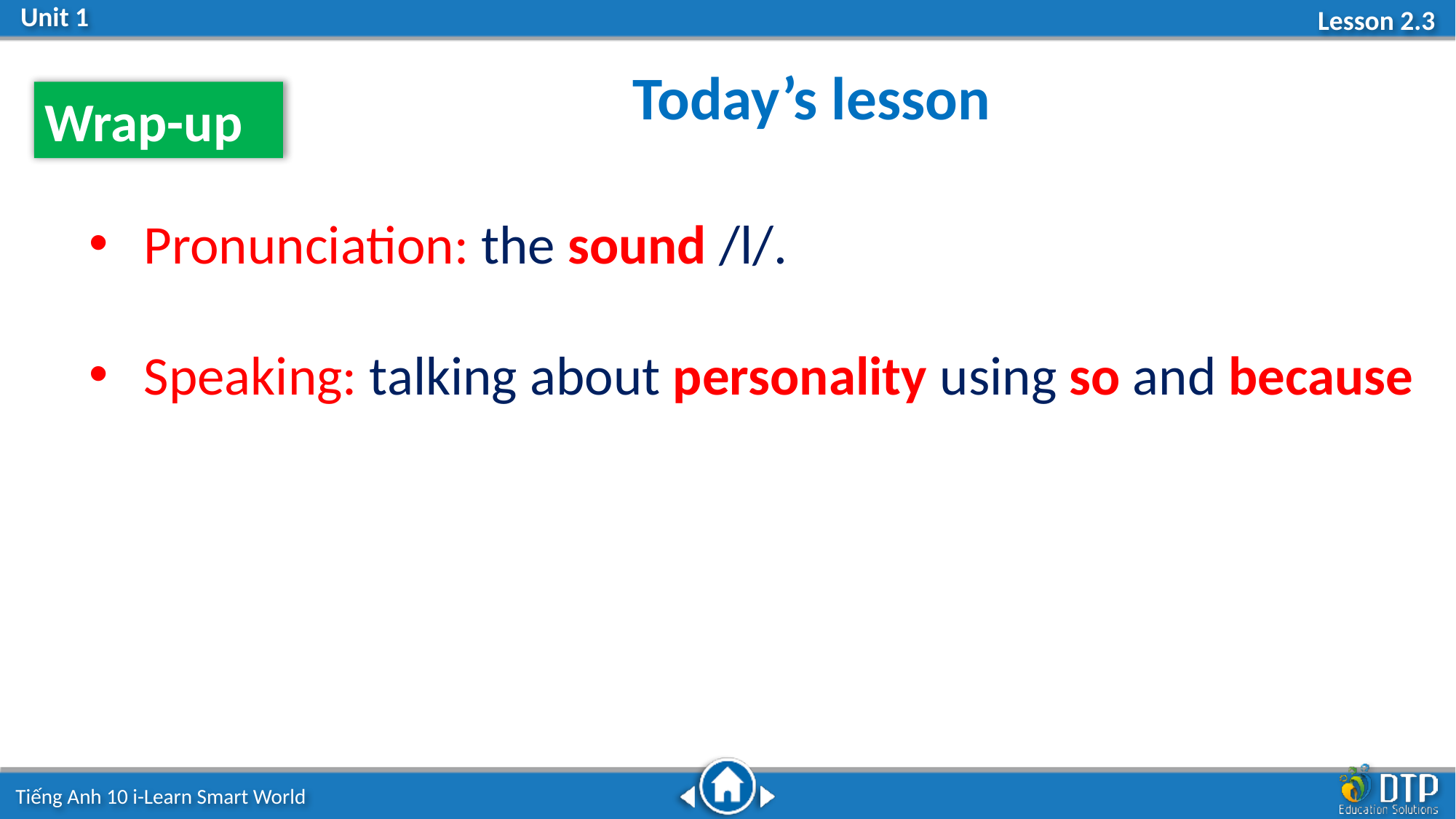

Today’s lesson
Wrap-up
Pronunciation: the sound /l/.

Speaking: talking about personality using so and because